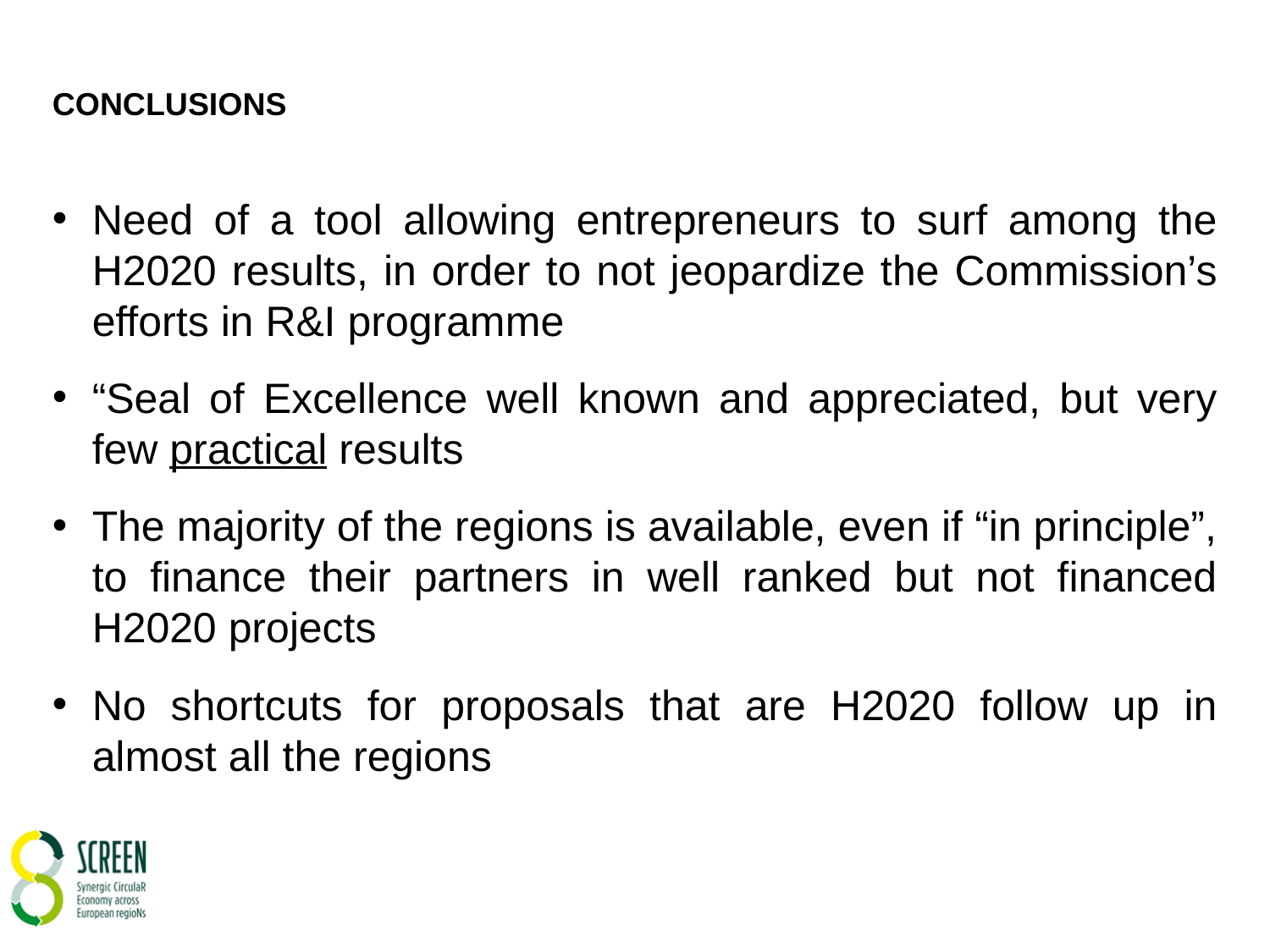

CONCLUSIONS

Need of a tool allowing entrepreneurs to surf among the H2020 results, in order to not jeopardize the Commission’s efforts in R&I programme
“Seal of Excellence well known and appreciated, but very few practical results
The majority of the regions is available, even if “in principle”, to finance their partners in well ranked but not financed H2020 projects
No shortcuts for proposals that are H2020 follow up in almost all the regions